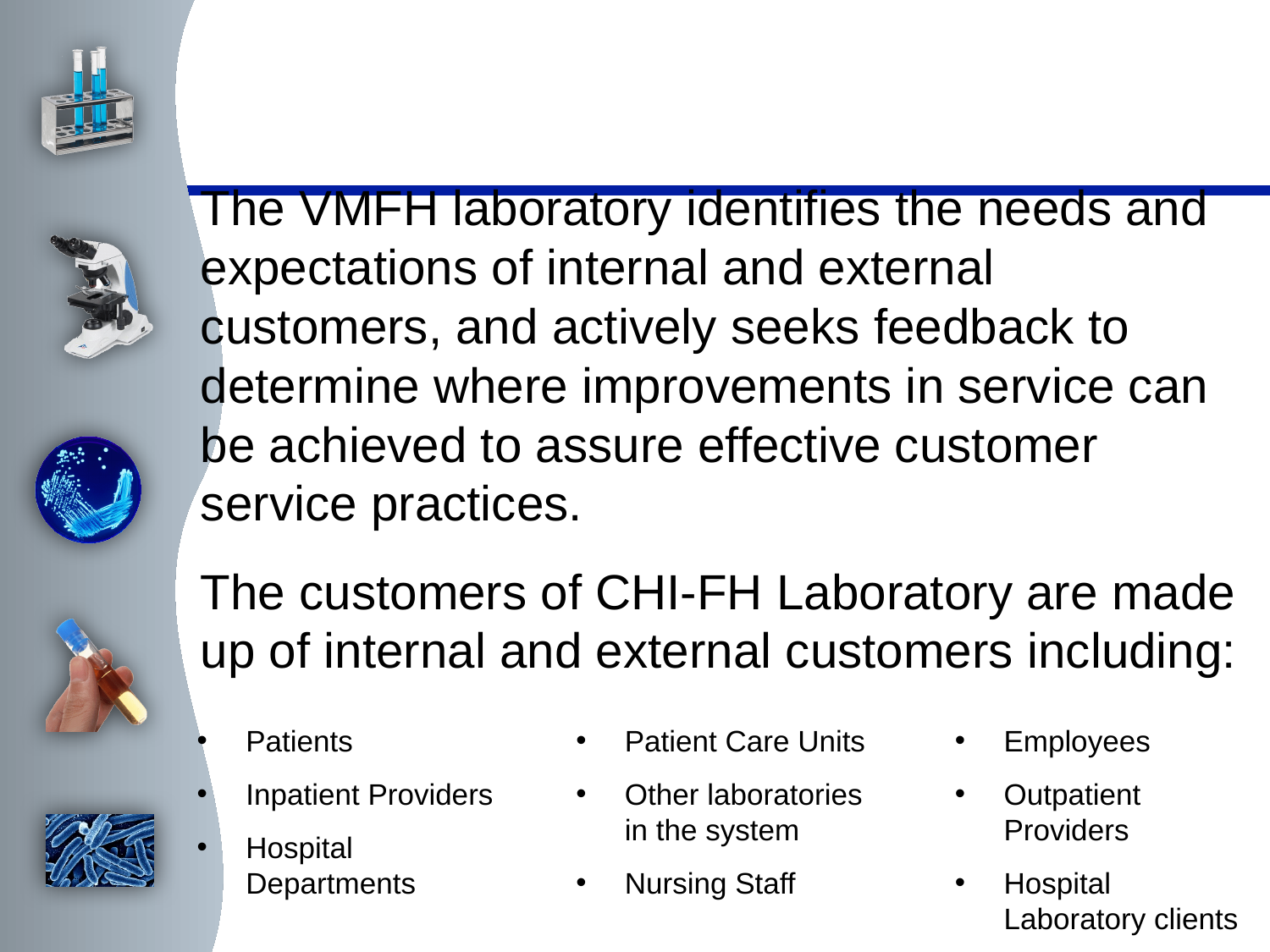

#
The VMFH laboratory identifies the needs and expectations of internal and external customers, and actively seeks feedback to determine where improvements in service can be achieved to assure effective customer service practices.
The customers of CHI-FH Laboratory are made up of internal and external customers including:

Patients
Inpatient Providers
Hospital Departments
Patient Care Units
Other laboratories in the system
Nursing Staff
Employees
Outpatient Providers
Hospital Laboratory clients